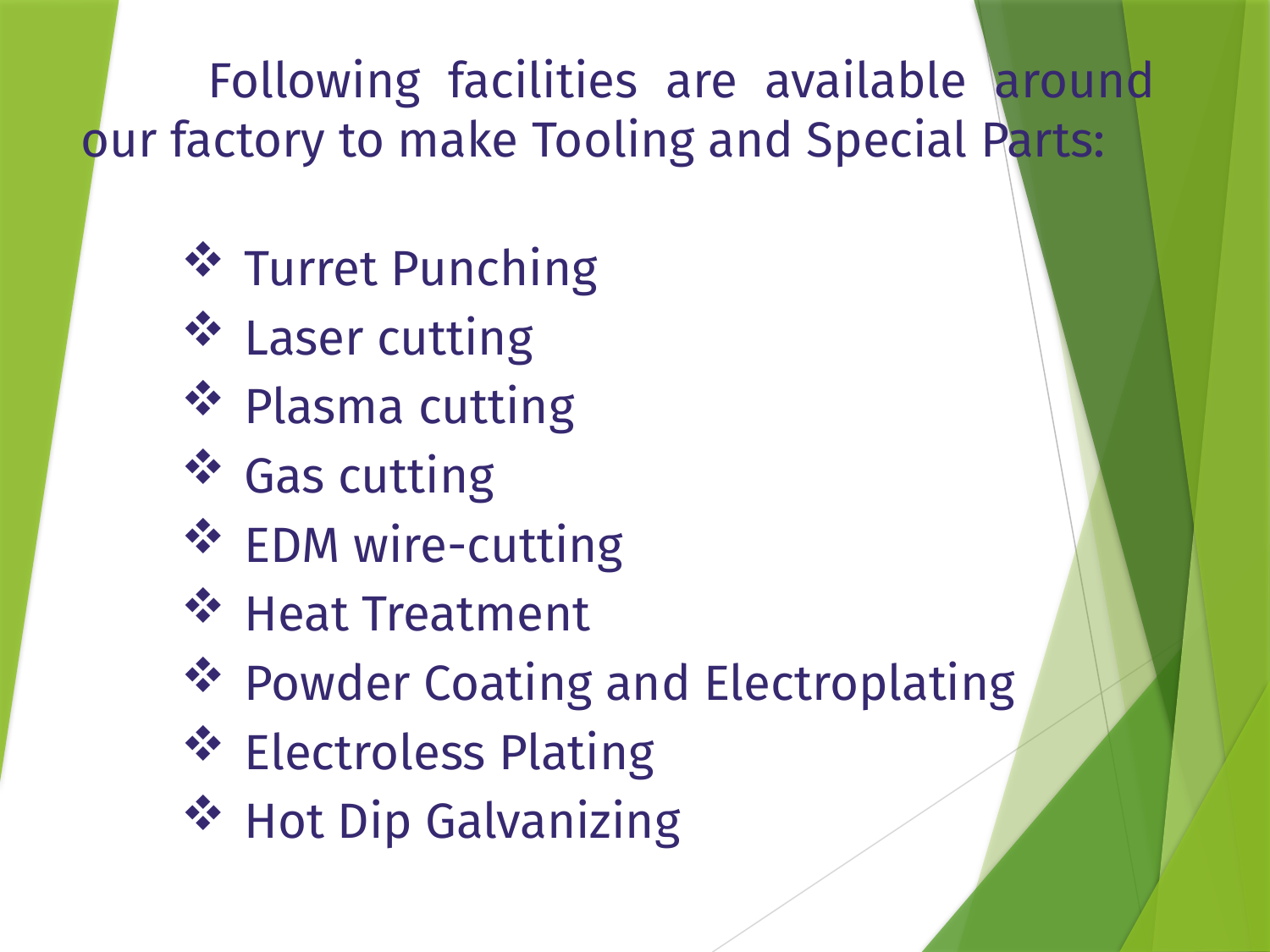

Following facilities are available around our factory to make Tooling and Special Parts:

Turret Punching
Laser cutting
Plasma cutting
Gas cutting
EDM wire-cutting
Heat Treatment
Powder Coating and Electroplating
Electroless Plating
Hot Dip Galvanizing